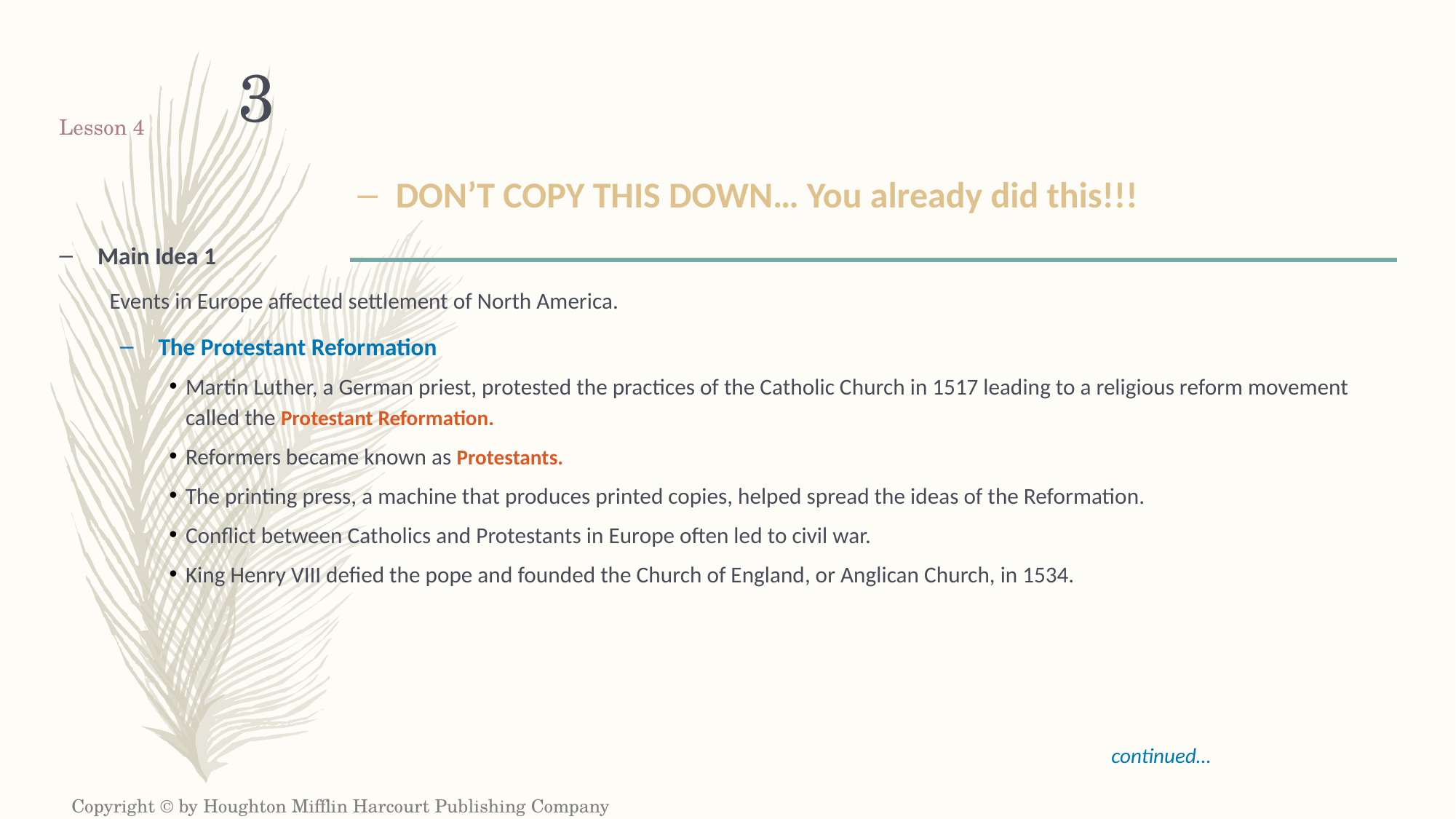

3
# Lesson 4
DON’T COPY THIS DOWN… You already did this!!!
Main Idea 1
Events in Europe affected settlement of North America.
The Protestant Reformation
Martin Luther, a German priest, protested the practices of the Catholic Church in 1517 leading to a religious reform movement called the Protestant Reformation.
Reformers became known as Protestants.
The printing press, a machine that produces printed copies, helped spread the ideas of the Reformation.
Conflict between Catholics and Protestants in Europe often led to civil war.
King Henry VIII defied the pope and founded the Church of England, or Anglican Church, in 1534.

continued…
Copyright © by Houghton Mifflin Harcourt Publishing Company